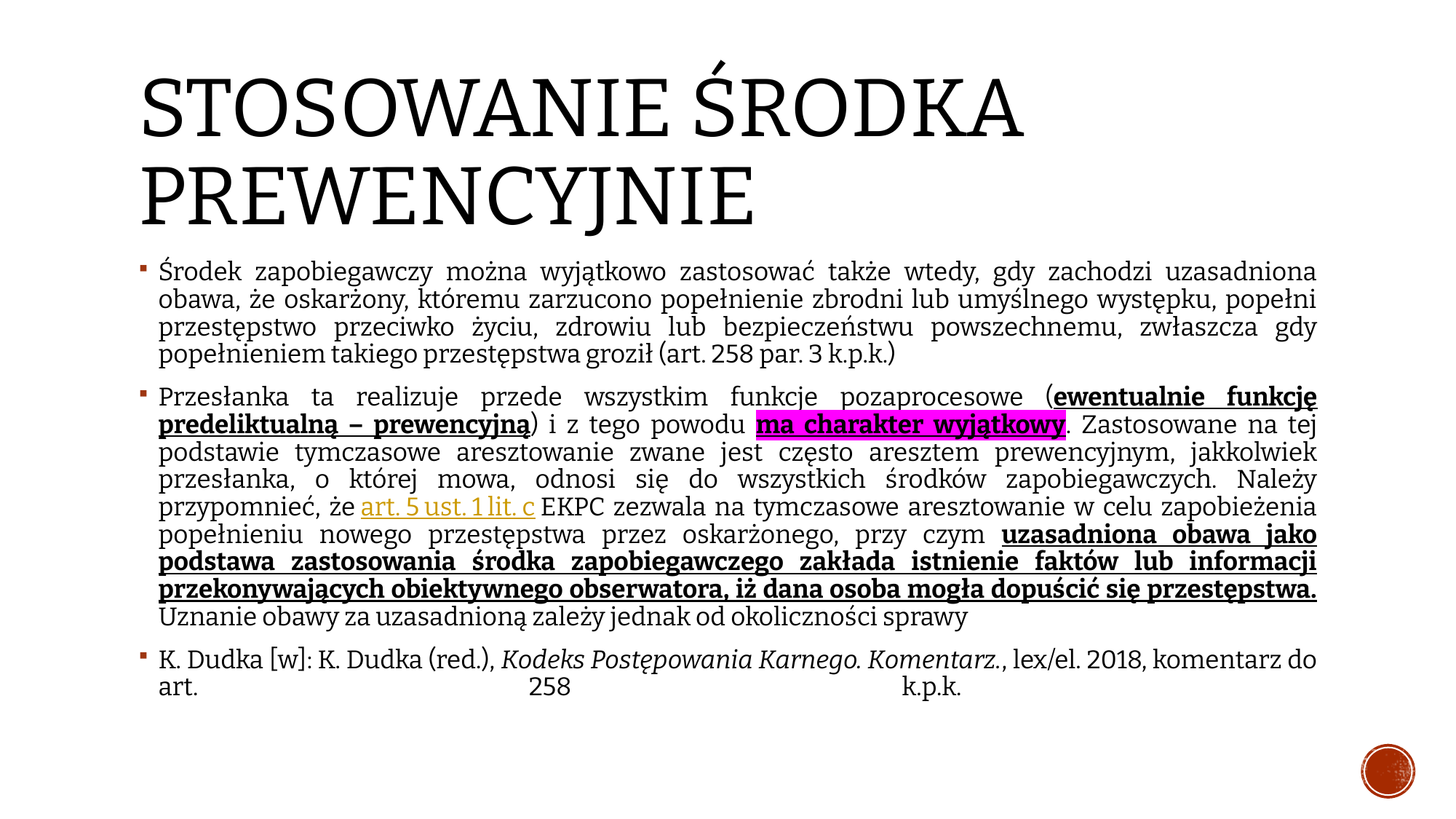

# Stosowanie środka prewencyjnie
Środek zapobiegawczy można wyjątkowo zastosować także wtedy, gdy zachodzi uzasadniona obawa, że oskarżony, któremu zarzucono popełnienie zbrodni lub umyślnego występku, popełni przestępstwo przeciwko życiu, zdrowiu lub bezpieczeństwu powszechnemu, zwłaszcza gdy popełnieniem takiego przestępstwa groził (art. 258 par. 3 k.p.k.)
Przesłanka ta realizuje przede wszystkim funkcje pozaprocesowe (ewentualnie funkcję predeliktualną – prewencyjną) i z tego powodu ma charakter wyjątkowy. Zastosowane na tej podstawie tymczasowe aresztowanie zwane jest często aresztem prewencyjnym, jakkolwiek przesłanka, o której mowa, odnosi się do wszystkich środków zapobiegawczych. Należy przypomnieć, że art. 5 ust. 1 lit. c EKPC zezwala na tymczasowe aresztowanie w celu zapobieżenia popełnieniu nowego przestępstwa przez oskarżonego, przy czym uzasadniona obawa jako podstawa zastosowania środka zapobiegawczego zakłada istnienie faktów lub informacji przekonywających obiektywnego obserwatora, iż dana osoba mogła dopuścić się przestępstwa. Uznanie obawy za uzasadnioną zależy jednak od okoliczności sprawy
K. Dudka [w]: K. Dudka (red.), Kodeks Postępowania Karnego. Komentarz., lex/el. 2018, komentarz do art. 258 k.p.k.